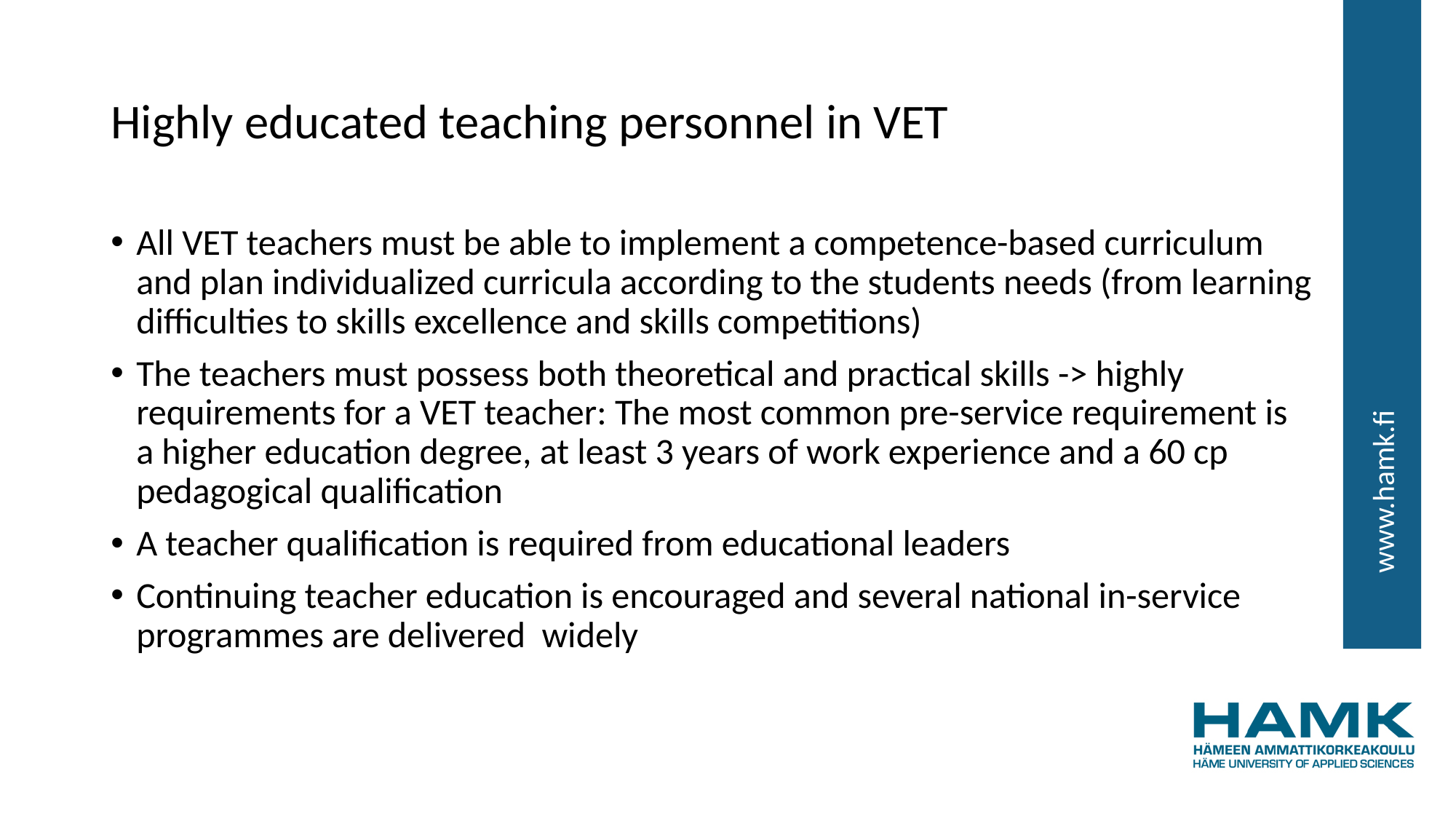

# Highly educated teaching personnel in VET
All VET teachers must be able to implement a competence-based curriculum and plan individualized curricula according to the students needs (from learning difficulties to skills excellence and skills competitions)
The teachers must possess both theoretical and practical skills -> highly requirements for a VET teacher: The most common pre-service requirement is a higher education degree, at least 3 years of work experience and a 60 cp pedagogical qualification
A teacher qualification is required from educational leaders
Continuing teacher education is encouraged and several national in-service programmes are delivered  widely